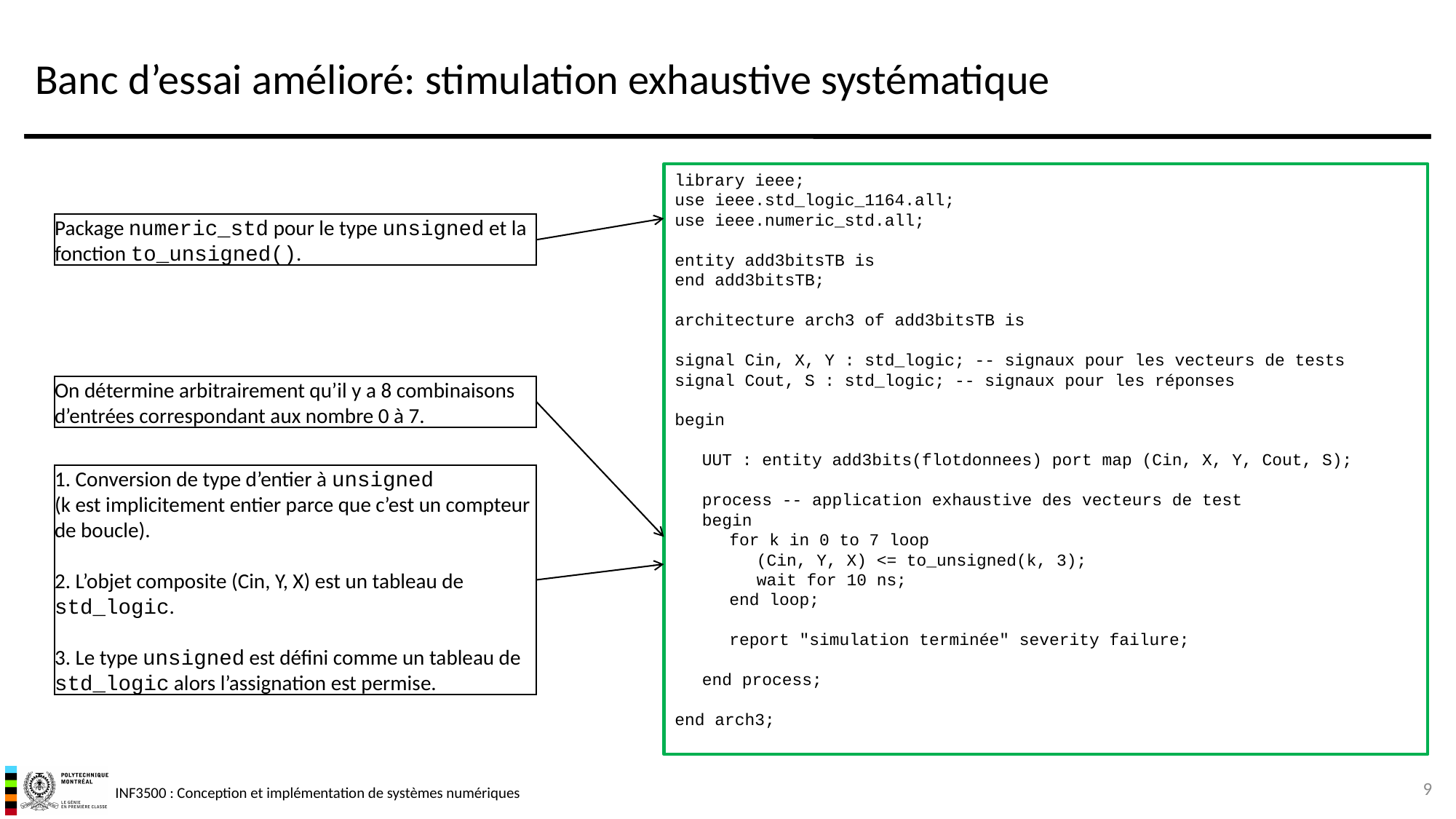

# Banc d’essai amélioré: stimulation exhaustive systématique
library ieee;
use ieee.std_logic_1164.all;
use ieee.numeric_std.all;

entity add3bitsTB is
end add3bitsTB;

architecture arch3 of add3bitsTB is

signal Cin, X, Y : std_logic; -- signaux pour les vecteurs de tests
signal Cout, S : std_logic; -- signaux pour les réponses

begin

	UUT : entity add3bits(flotdonnees) port map (Cin, X, Y, Cout, S);

	process -- application exhaustive des vecteurs de test
	begin
		for k in 0 to 7 loop
			(Cin, Y, X) <= to_unsigned(k, 3);
			wait for 10 ns;
		end loop;

		report "simulation terminée" severity failure;

	end process;

end arch3;

Package numeric_std pour le type unsigned et la fonction to_unsigned().
On détermine arbitrairement qu’il y a 8 combinaisons d’entrées correspondant aux nombre 0 à 7.
1. Conversion de type d’entier à unsigned
(k est implicitement entier parce que c’est un compteur de boucle).

2. L’objet composite (Cin, Y, X) est un tableau de std_logic.

3. Le type unsigned est défini comme un tableau de std_logic alors l’assignation est permise.
9